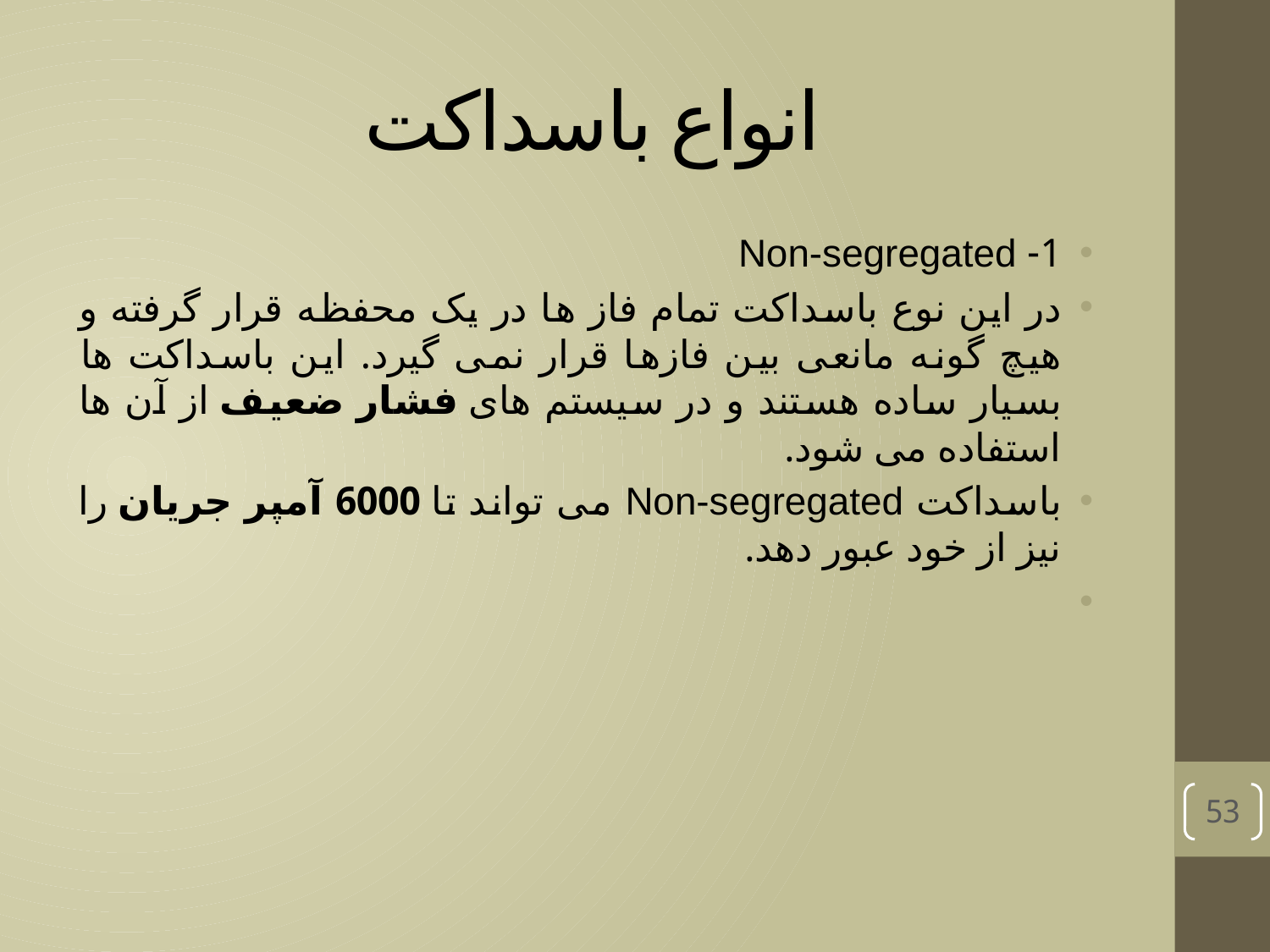

# انواع باسداکت
1- Non-segregated
در این نوع باسداکت تمام فاز ها در یک محفظه قرار گرفته و هیچ گونه مانعی بین فازها قرار نمی گیرد. این باسداکت ها بسیار ساده هستند و در سیستم های فشار ضعیف از آن ها استفاده می شود.
باسداکت Non-segregated می تواند تا 6000 آمپر جریان را نیز از خود عبور دهد.

53